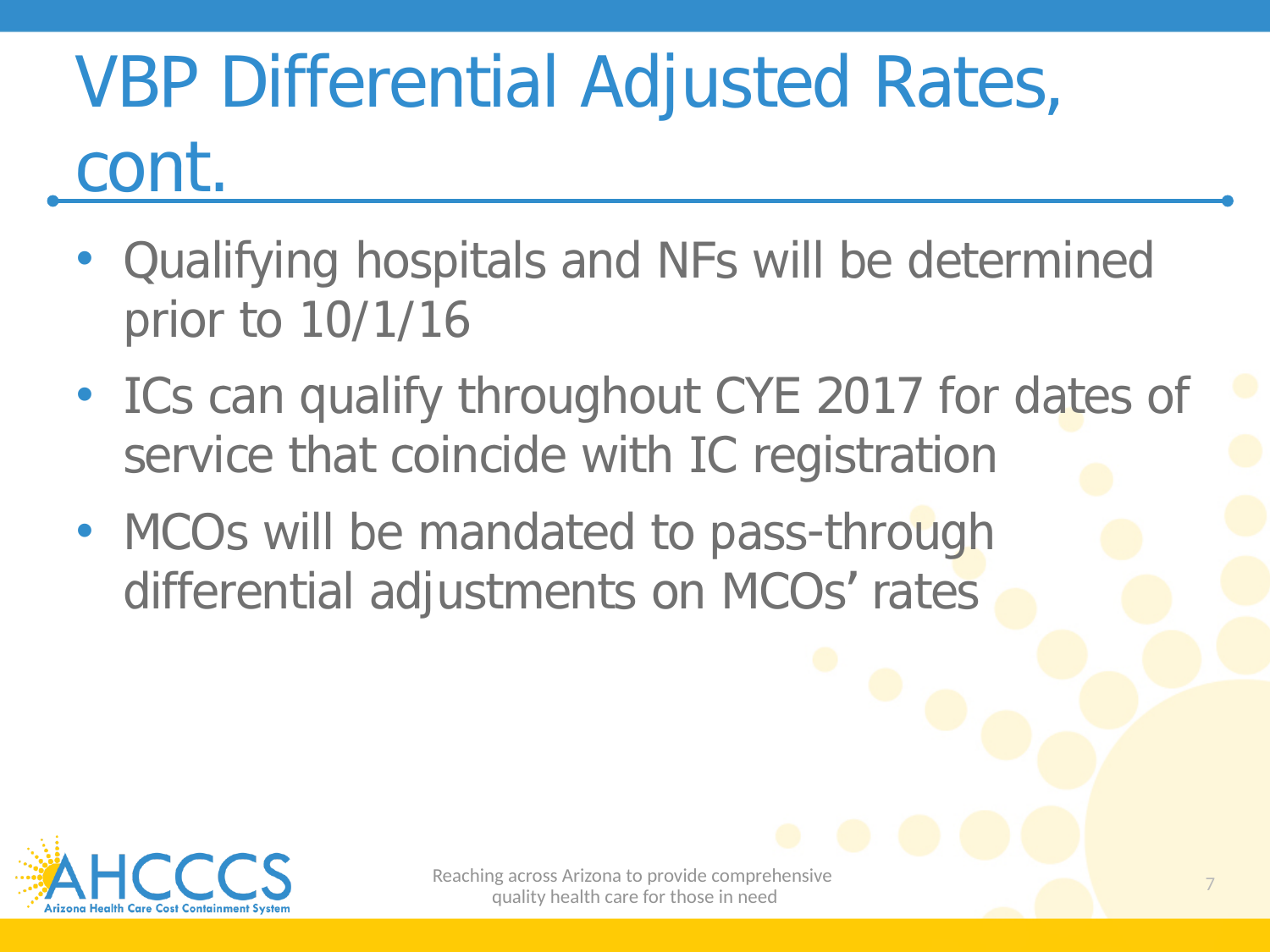

# VBP Differential Adjusted Rates, cont.
Qualifying hospitals and NFs will be determined prior to 10/1/16
ICs can qualify throughout CYE 2017 for dates of service that coincide with IC registration
MCOs will be mandated to pass-through differential adjustments on MCOs’ rates
Reaching across Arizona to provide comprehensive
quality health care for those in need
7